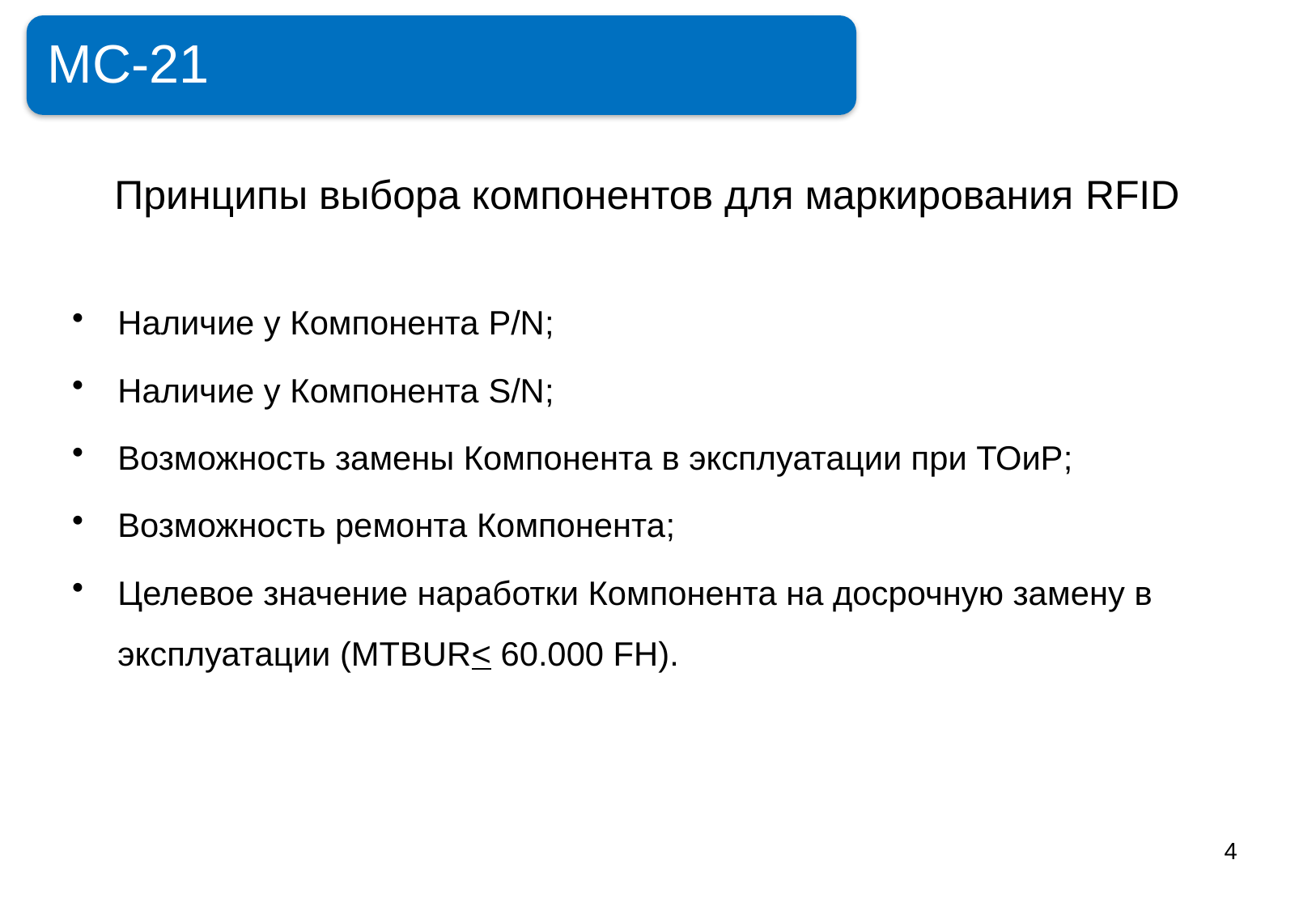

MС-21
# Принципы выбора компонентов для маркирования RFID
Наличие у Компонента P/N;
Наличие у Компонента S/N;
Возможность замены Компонента в эксплуатации при ТОиР;
Возможность ремонта Компонента;
Целевое значение наработки Компонента на досрочную замену в эксплуатации (MTBUR< 60.000 FH).
4